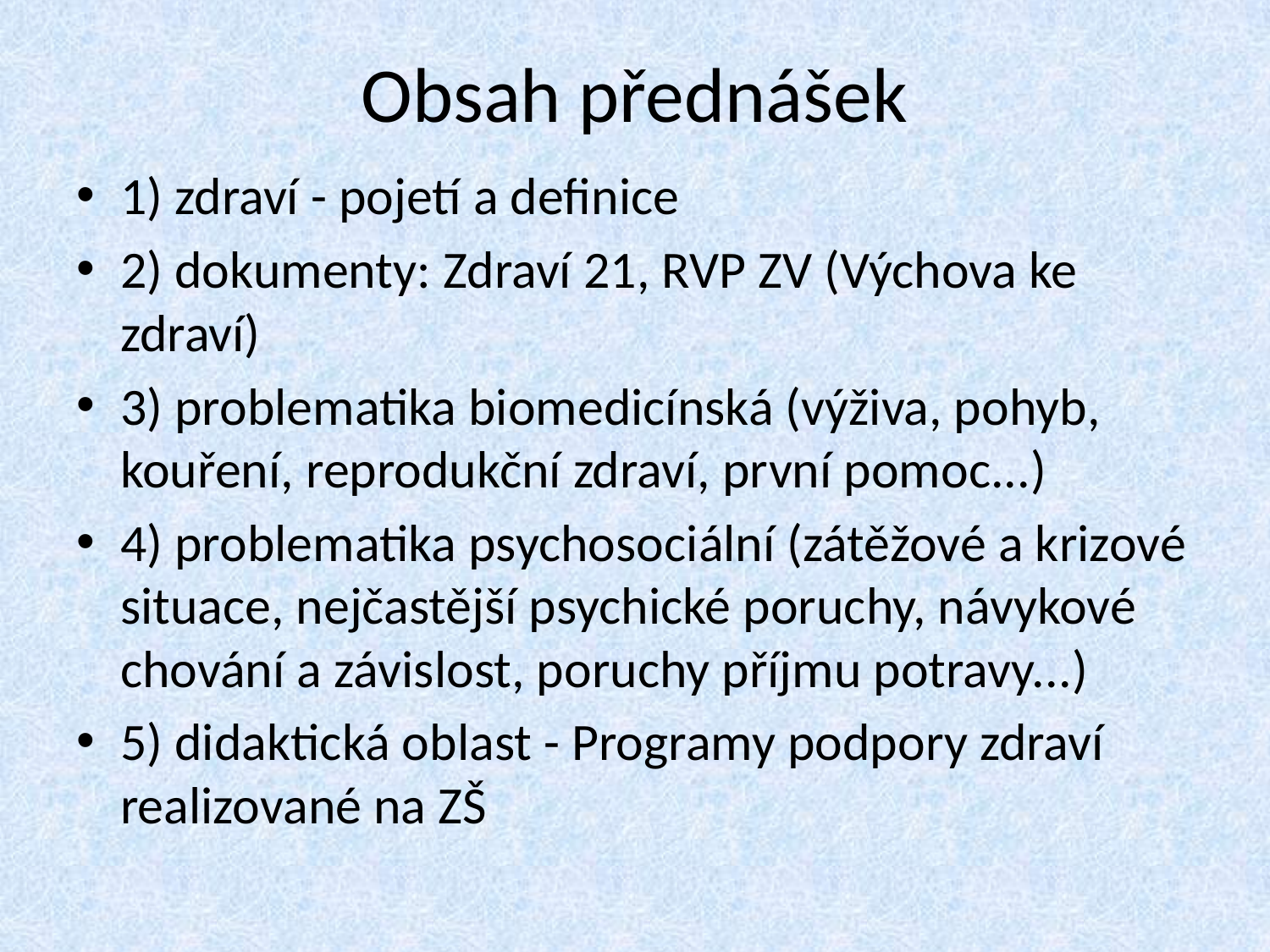

# Obsah přednášek
1) zdraví - pojetí a definice
2) dokumenty: Zdraví 21, RVP ZV (Výchova ke zdraví)
3) problematika biomedicínská (výživa, pohyb, kouření, reprodukční zdraví, první pomoc...)
4) problematika psychosociální (zátěžové a krizové situace, nejčastější psychické poruchy, návykové chování a závislost, poruchy příjmu potravy...)
5) didaktická oblast - Programy podpory zdraví realizované na ZŠ